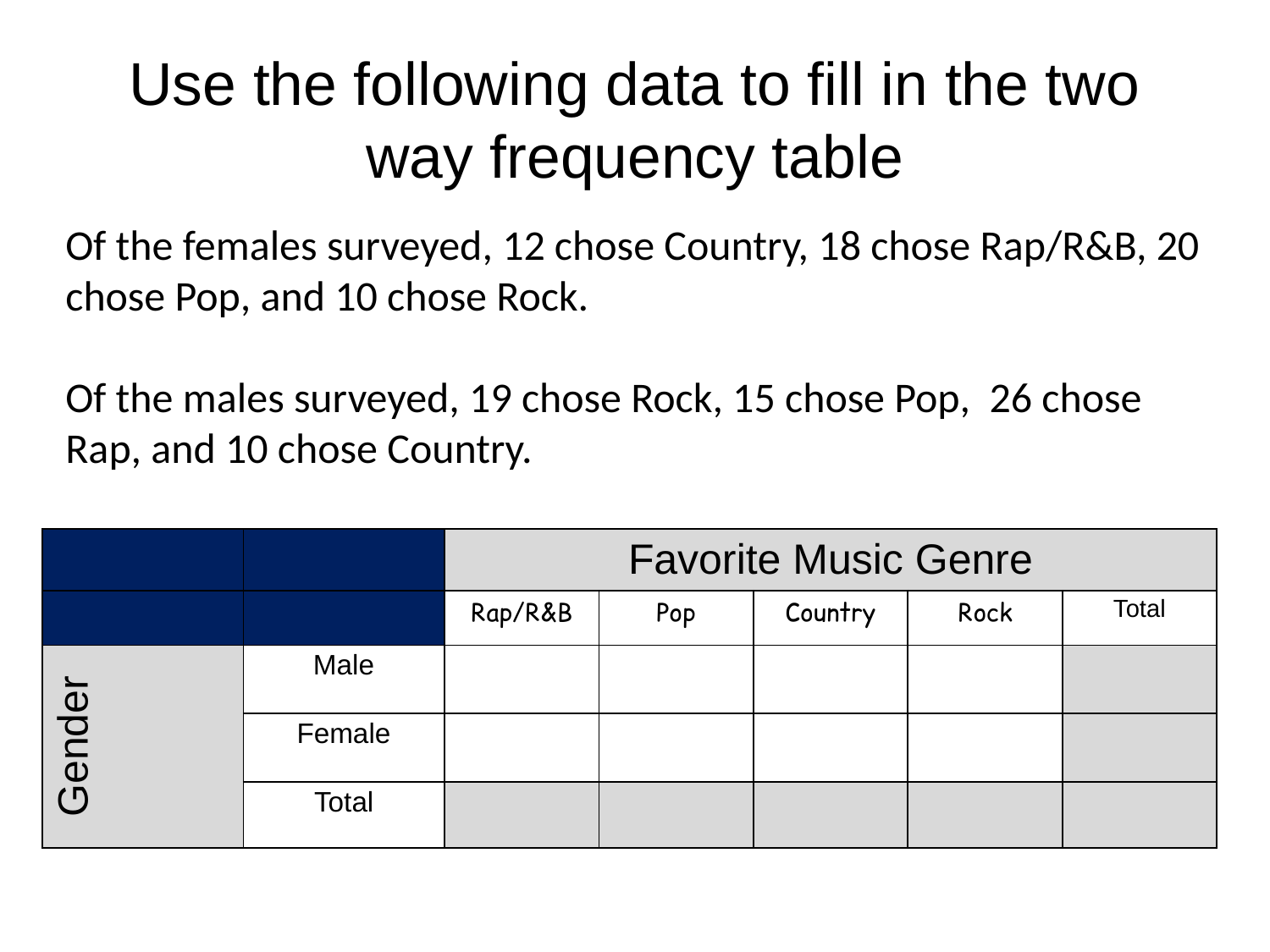

# Use the following data to fill in the two way frequency table
Of the females surveyed, 12 chose Country, 18 chose Rap/R&B, 20 chose Pop, and 10 chose Rock.

Of the males surveyed, 19 chose Rock, 15 chose Pop,  26 chose Rap, and 10 chose Country.
|  |  | Favorite Music Genre |  |  |  |  |
| --- | --- | --- | --- | --- | --- | --- |
|  |  | Rap/R&B | Pop | Country | Rock | Total |
| Gender | Male |  |  |  |  |  |
|  | Female |  |  |  |  |  |
|  | Total |  |  |  |  |  |